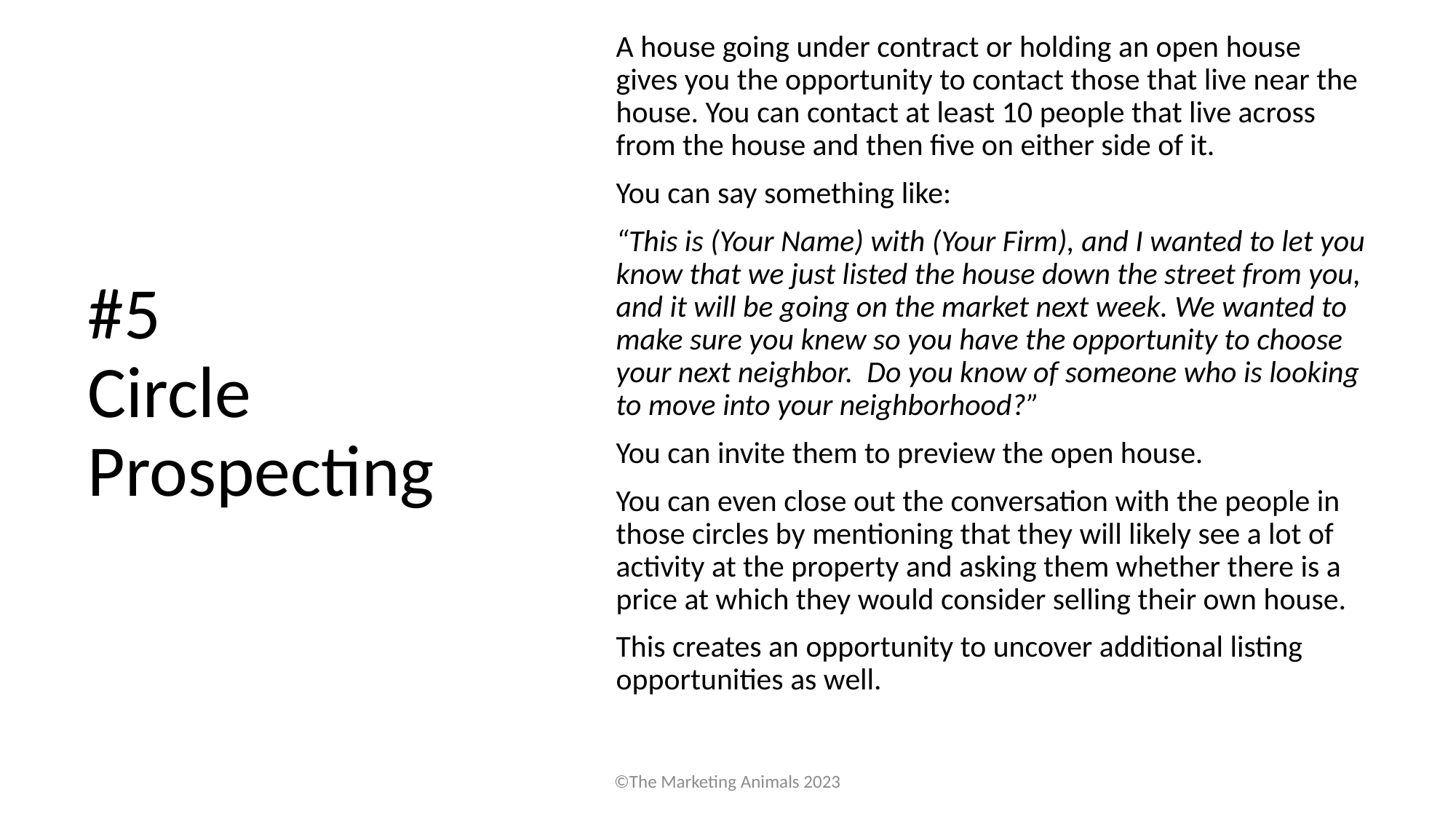

A house going under contract or holding an open house gives you the opportunity to contact those that live near the house. You can contact at least 10 people that live across from the house and then five on either side of it.
You can say something like:
“This is (Your Name) with (Your Firm), and I wanted to let you know that we just listed the house down the street from you, and it will be going on the market next week. We wanted to make sure you knew so you have the opportunity to choose your next neighbor.  Do you know of someone who is looking to move into your neighborhood?”
You can invite them to preview the open house.
You can even close out the conversation with the people in those circles by mentioning that they will likely see a lot of activity at the property and asking them whether there is a price at which they would consider selling their own house.
This creates an opportunity to uncover additional listing opportunities as well.

# #5 Circle Prospecting
©The Marketing Animals 2023